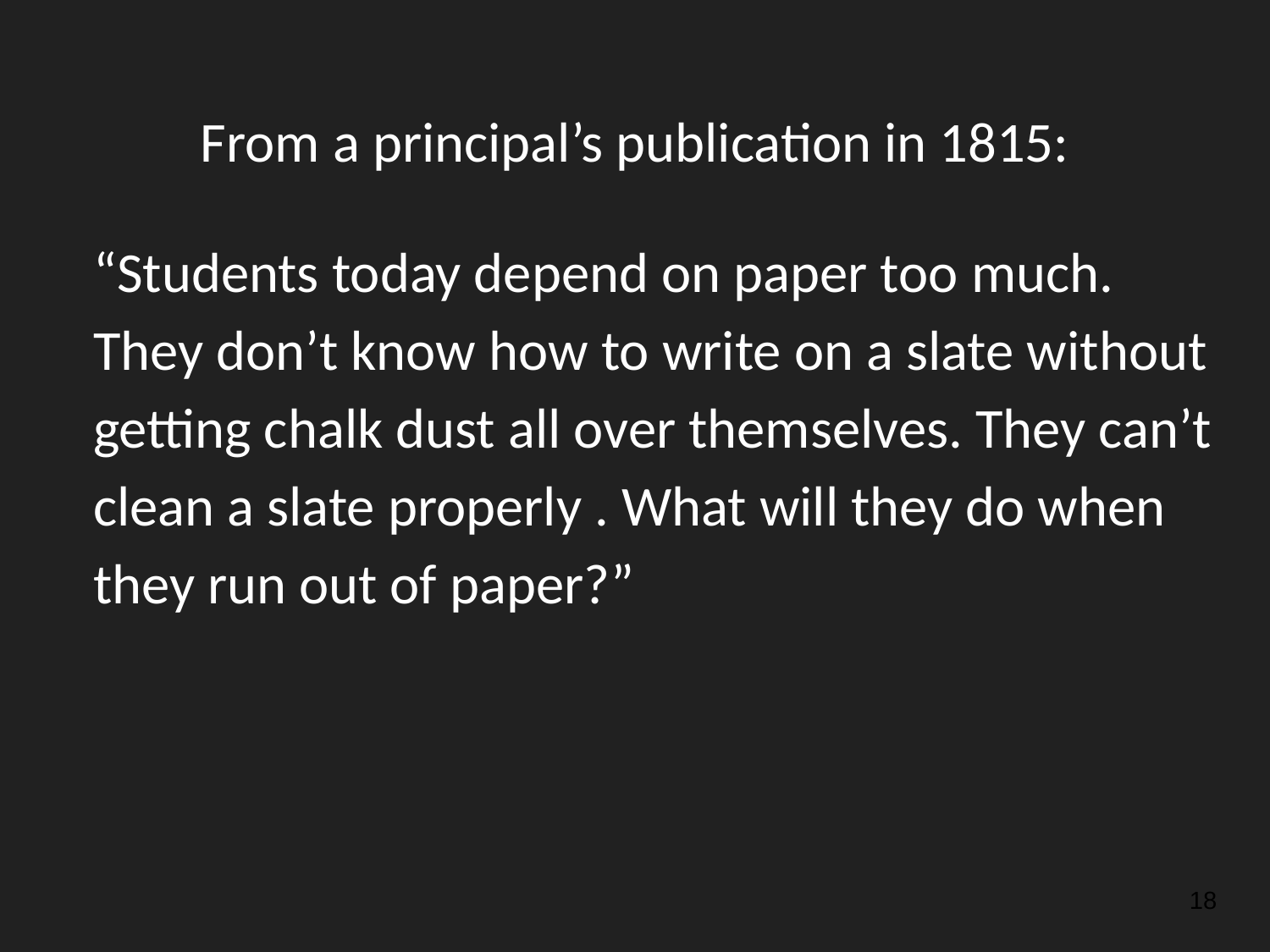

# From a principal’s publication in 1815:

“Students today depend on paper too much. They don’t know how to write on a slate without getting chalk dust all over themselves. They can’t clean a slate properly . What will they do when they run out of paper?”

18